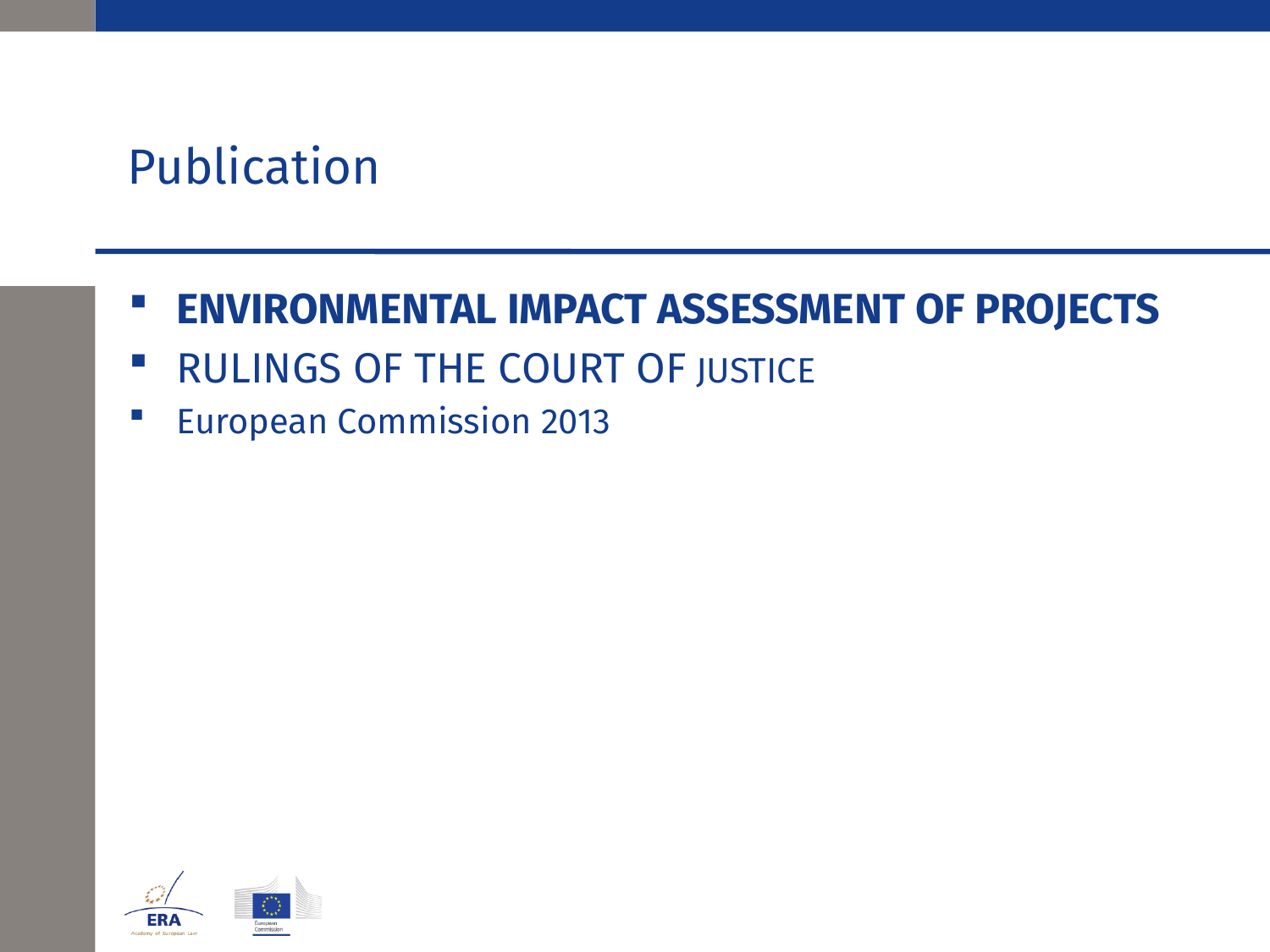

# Publication
ENVIRONMENTAL IMPACT ASSESSMENT OF PROJECTS
RULINGS OF THE COURT OF JUSTICE
European Commission 2013